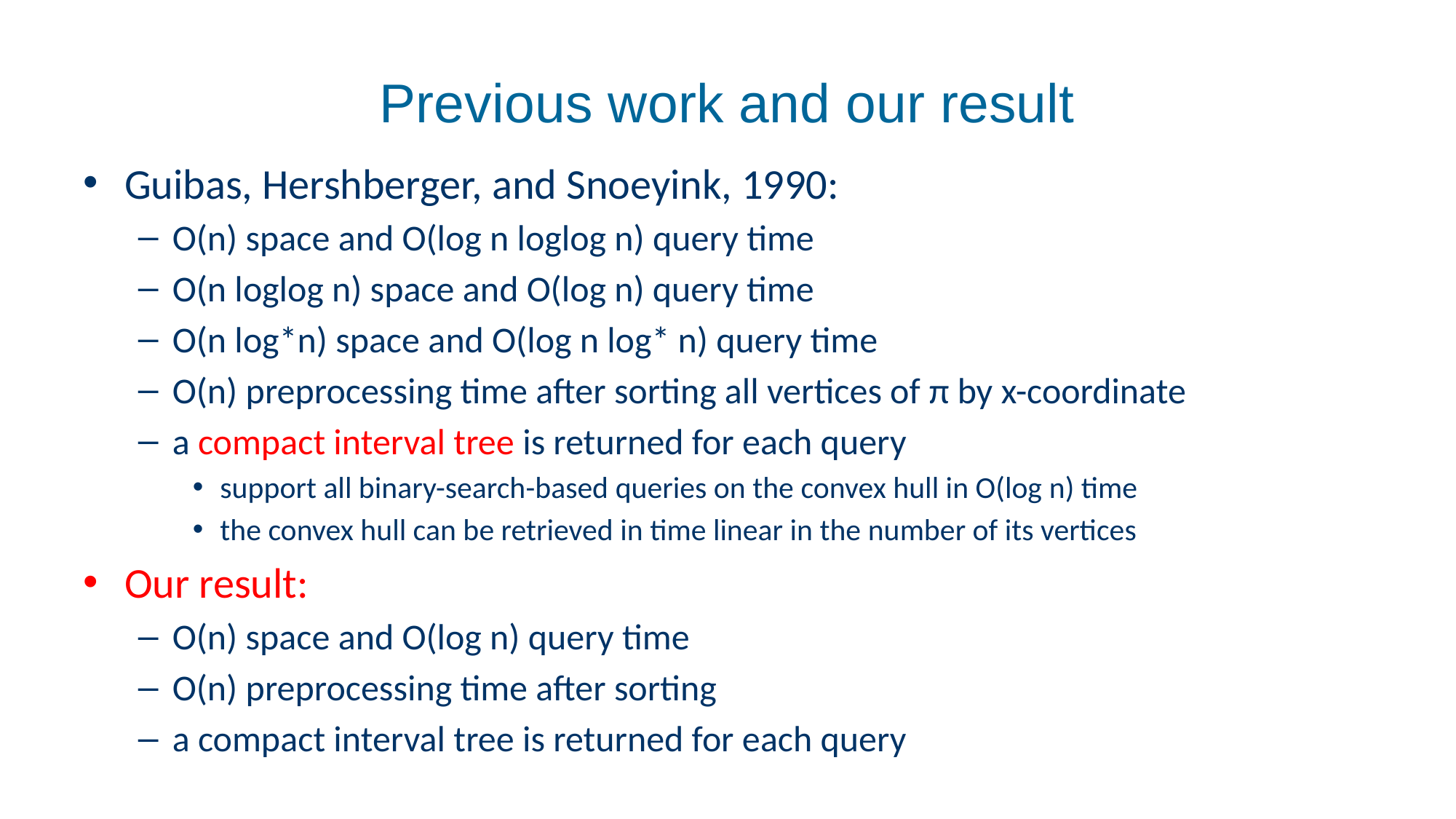

# Previous work and our result
Guibas, Hershberger, and Snoeyink, 1990:
O(n) space and O(log n loglog n) query time
O(n loglog n) space and O(log n) query time
O(n log*n) space and O(log n log* n) query time
O(n) preprocessing time after sorting all vertices of π by x-coordinate
a compact interval tree is returned for each query
support all binary-search-based queries on the convex hull in O(log n) time
the convex hull can be retrieved in time linear in the number of its vertices
Our result:
O(n) space and O(log n) query time
O(n) preprocessing time after sorting
a compact interval tree is returned for each query